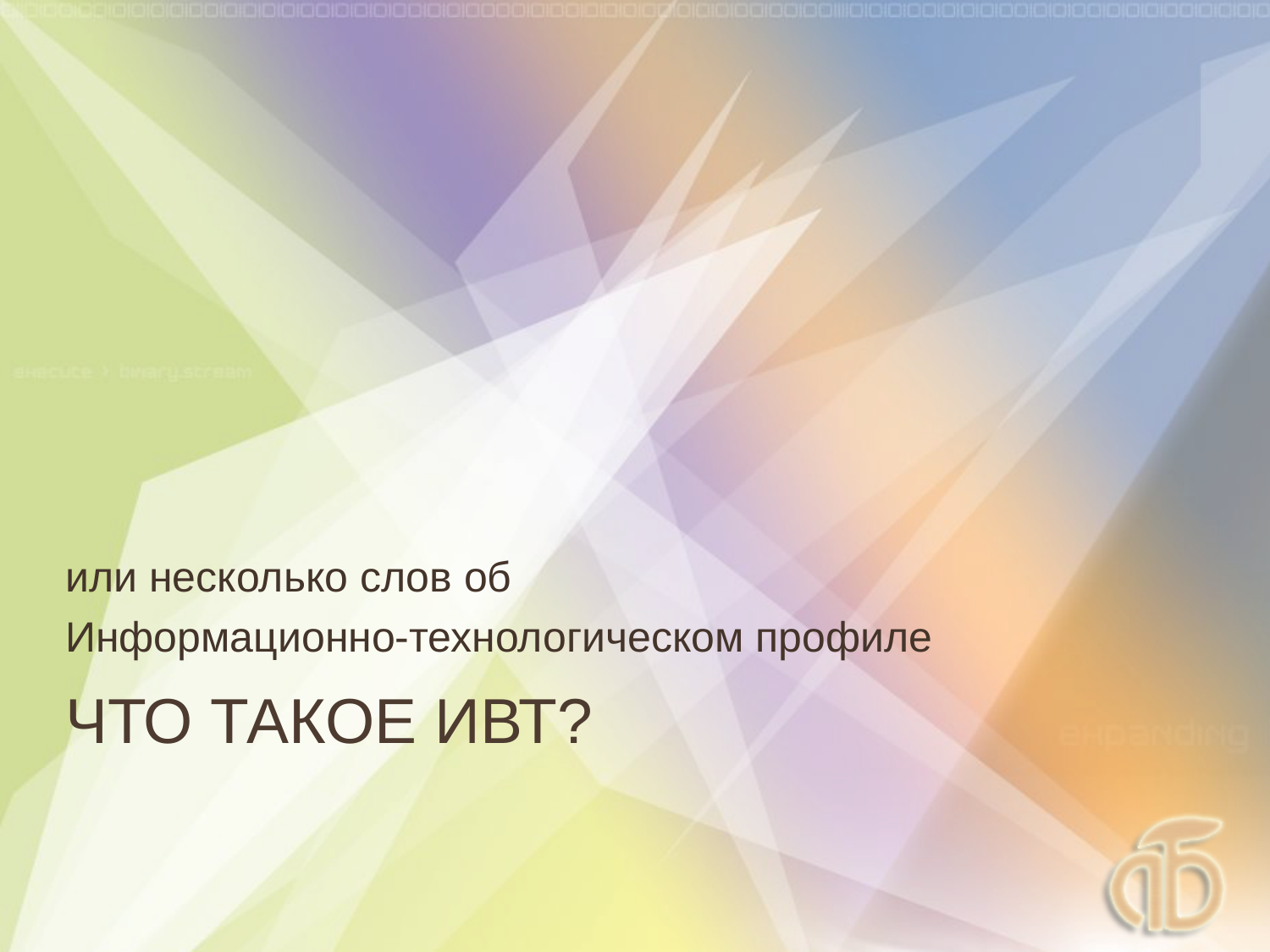

или несколько слов об
Информационно-технологическом профиле
# Что такое ИВТ?